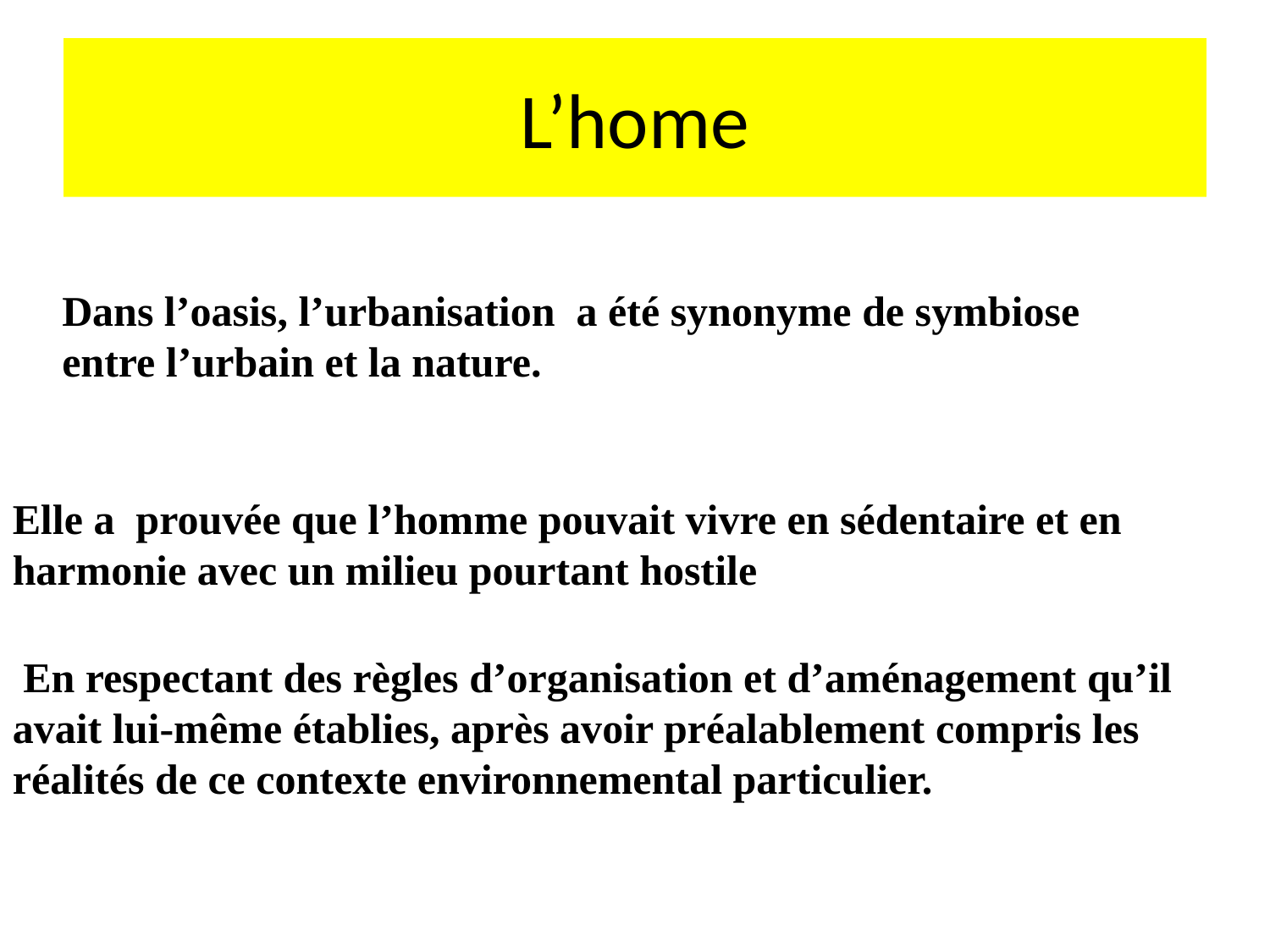

# L’home
Dans l’oasis, l’urbanisation  a été synonyme de symbiose entre l’urbain et la nature.
Elle a  prouvée que l’homme pouvait vivre en sédentaire et en harmonie avec un milieu pourtant hostile
 En respectant des règles d’organisation et d’aménagement qu’il avait lui-même établies, après avoir préalablement compris les réalités de ce contexte environnemental particulier.